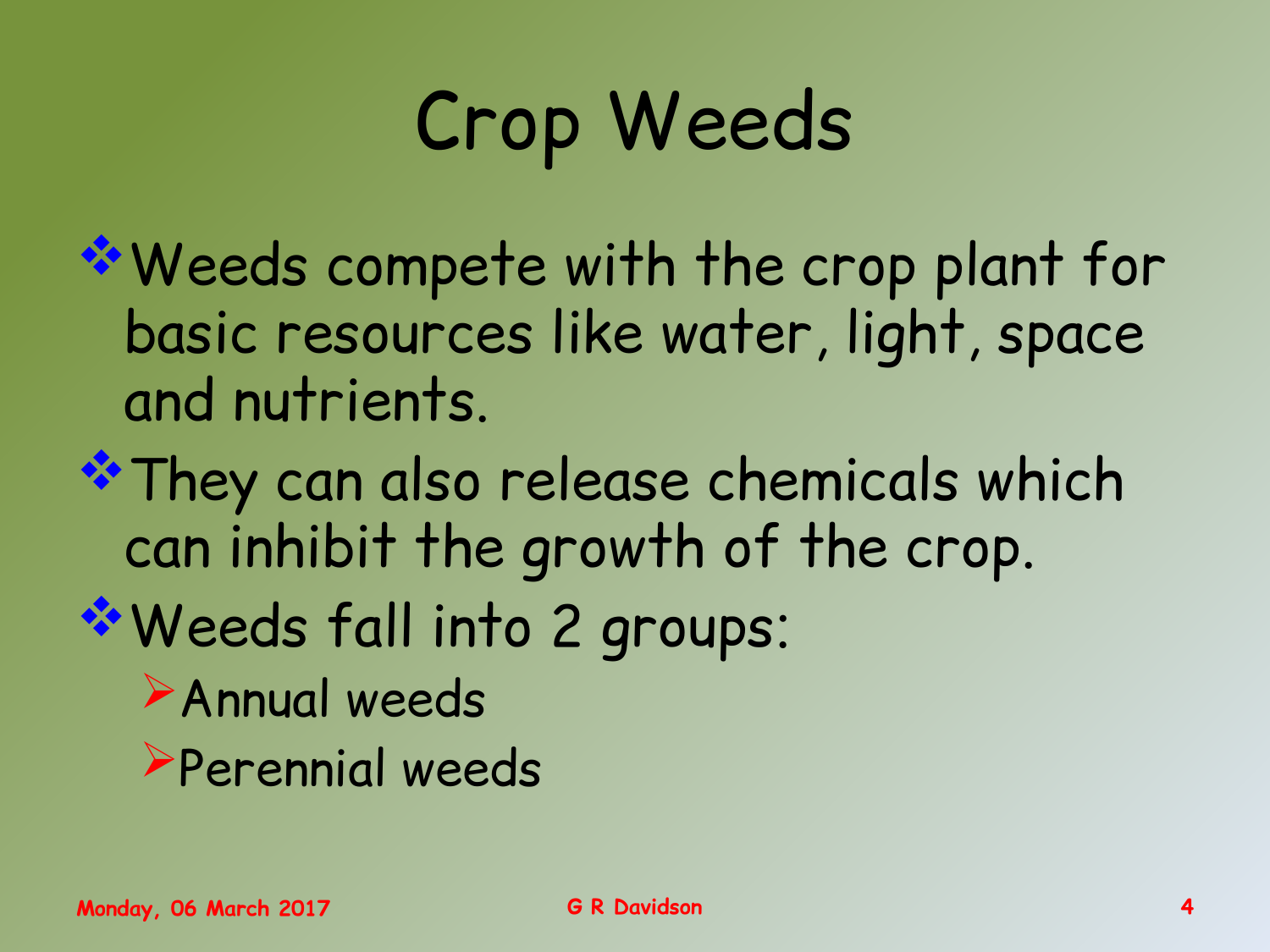

# Crop Weeds
Weeds compete with the crop plant for basic resources like water, light, space and nutrients.
They can also release chemicals which can inhibit the growth of the crop.
Weeds fall into 2 groups:
Annual weeds
Perennial weeds
Monday, 06 March 2017
G R Davidson
4